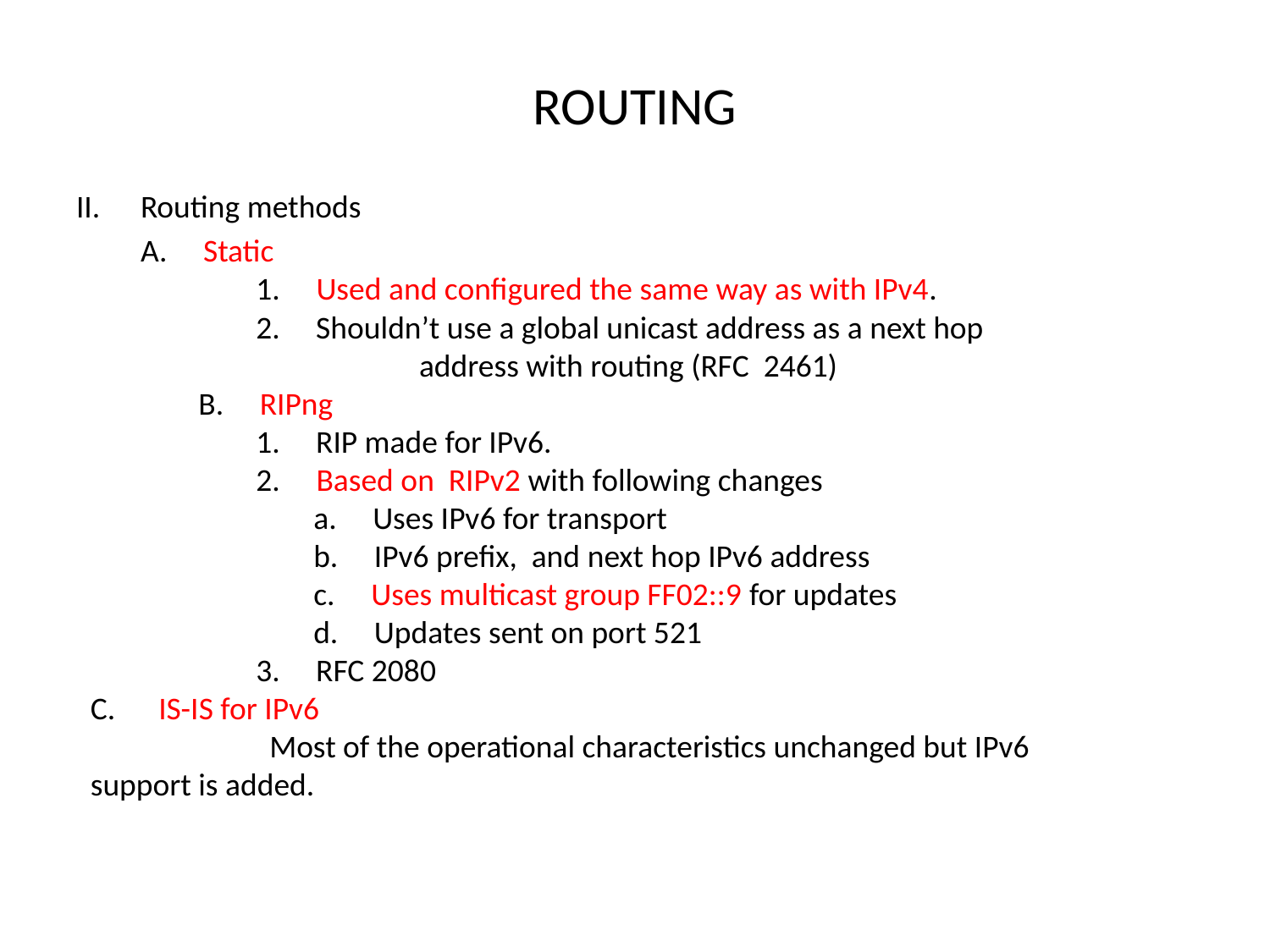

# ROUTING
II.		Routing methods
		A.     Static
                         1.     Used and configured the same way as with IPv4.
                         2.     Shouldn’t use a global unicast address as a next hop 				address with routing (RFC  2461)
	               B.     RIPng
                         1.     RIP made for IPv6.
                         2.     Based on  RIPv2 with following changes
                                 a.     Uses IPv6 for transport
                                 b.     IPv6 prefix,  and next hop IPv6 address
                                 c.     Uses multicast group FF02::9 for updates
                                 d.     Updates sent on port 521
                         3.     RFC 2080
		C.      IS-IS for IPv6
	     	         Most of the operational characteristics unchanged but IPv6 		support is added.